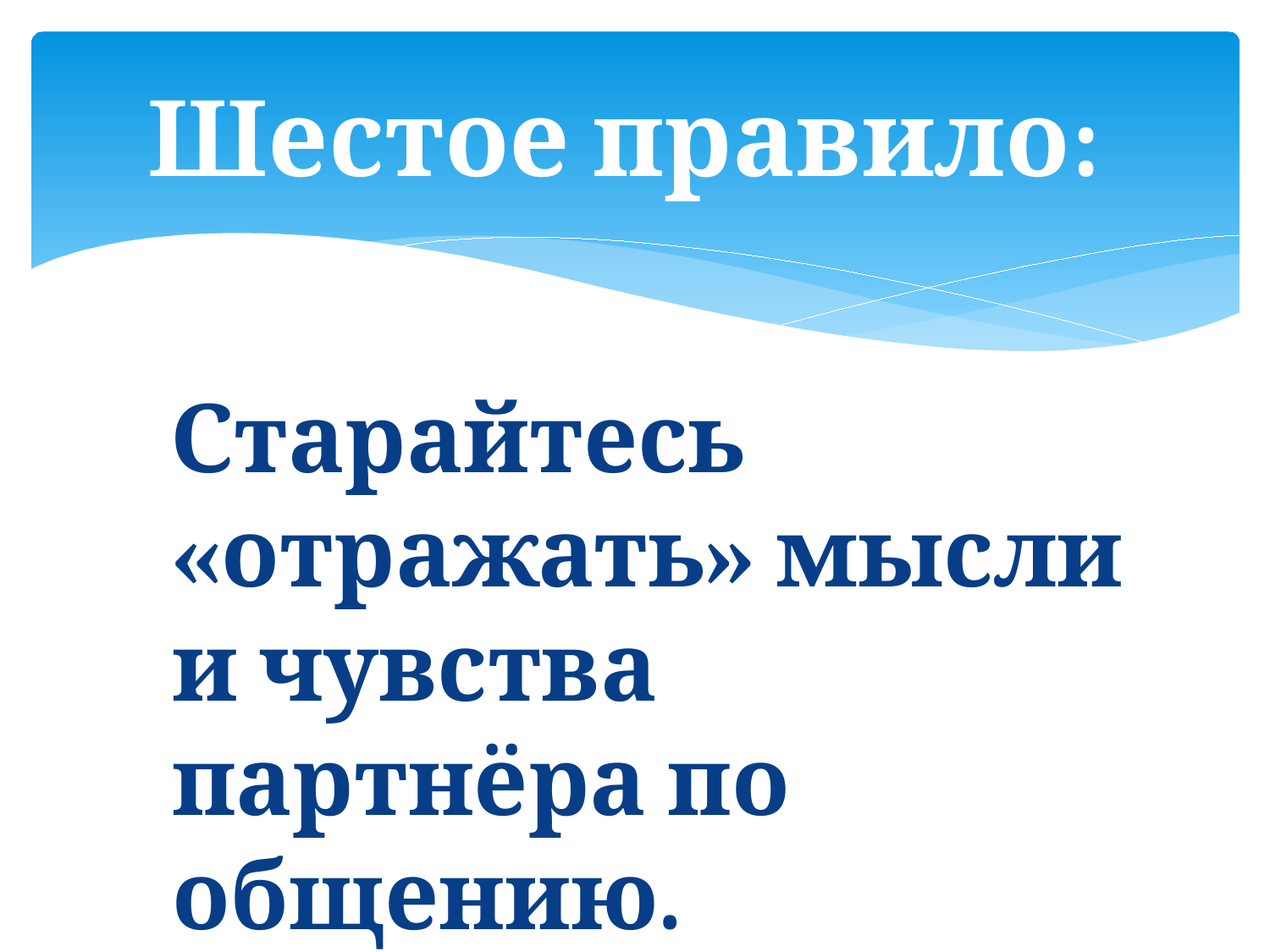

# Шестое правило:
   Старайтесь «отражать» мысли и чувства партнёра по общению.